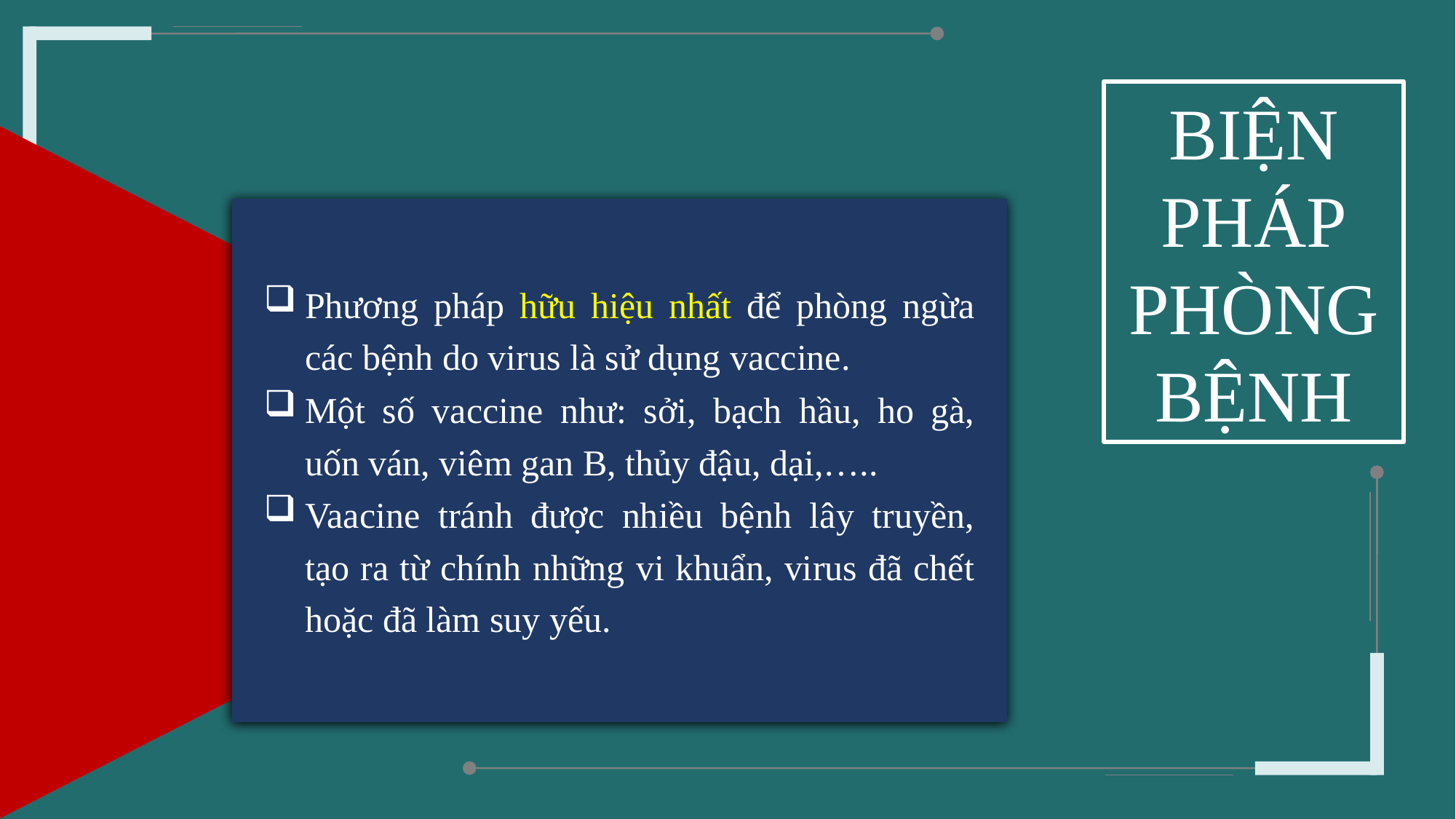

BIỆN
PHÁP
PHÒNG BỆNH

Phương pháp hữu hiệu nhất để phòng ngừa các bệnh do virus là sử dụng vaccine.
Một số vaccine như: sởi, bạch hầu, ho gà, uốn ván, viêm gan B, thủy đậu, dại,…..
Vaacine tránh được nhiều bệnh lây truyền, tạo ra từ chính những vi khuẩn, virus đã chết hoặc đã làm suy yếu.